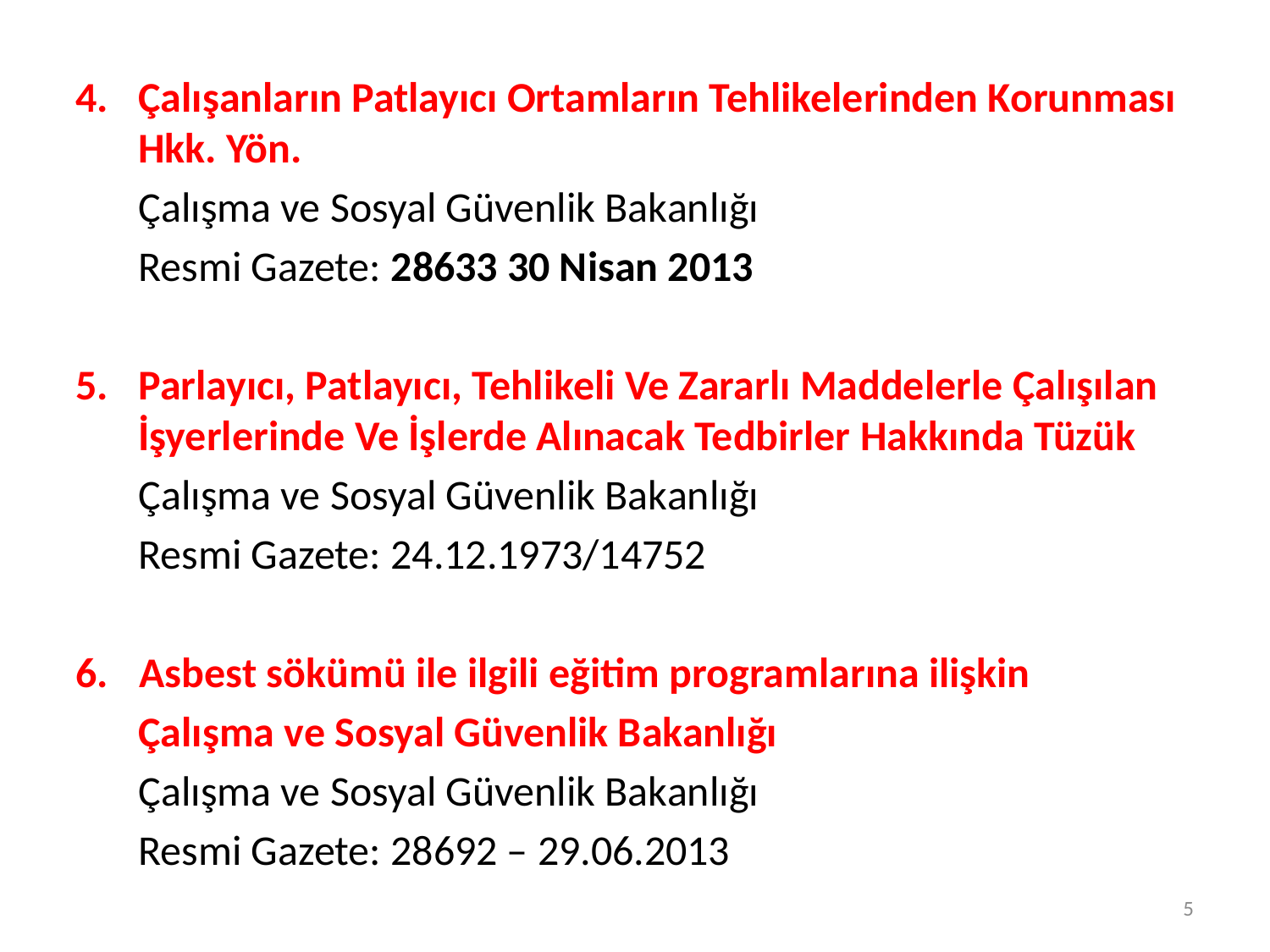

4. 	Çalışanların Patlayıcı Ortamların Tehlikelerinden Korunması Hkk. Yön.
	Çalışma ve Sosyal Güvenlik Bakanlığı
	Resmi Gazete: 28633 30 Nisan 2013

5. 	Parlayıcı, Patlayıcı, Tehlikeli Ve Zararlı Maddelerle Çalışılan İşyerlerinde Ve İşlerde Alınacak Tedbirler Hakkında Tüzük
	Çalışma ve Sosyal Güvenlik Bakanlığı
	Resmi Gazete: 24.12.1973/14752

6.	Asbest sökümü ile ilgili eğitim programlarına ilişkin
	Çalışma ve Sosyal Güvenlik Bakanlığı
	Çalışma ve Sosyal Güvenlik Bakanlığı
	Resmi Gazete: 28692 – 29.06.2013
5